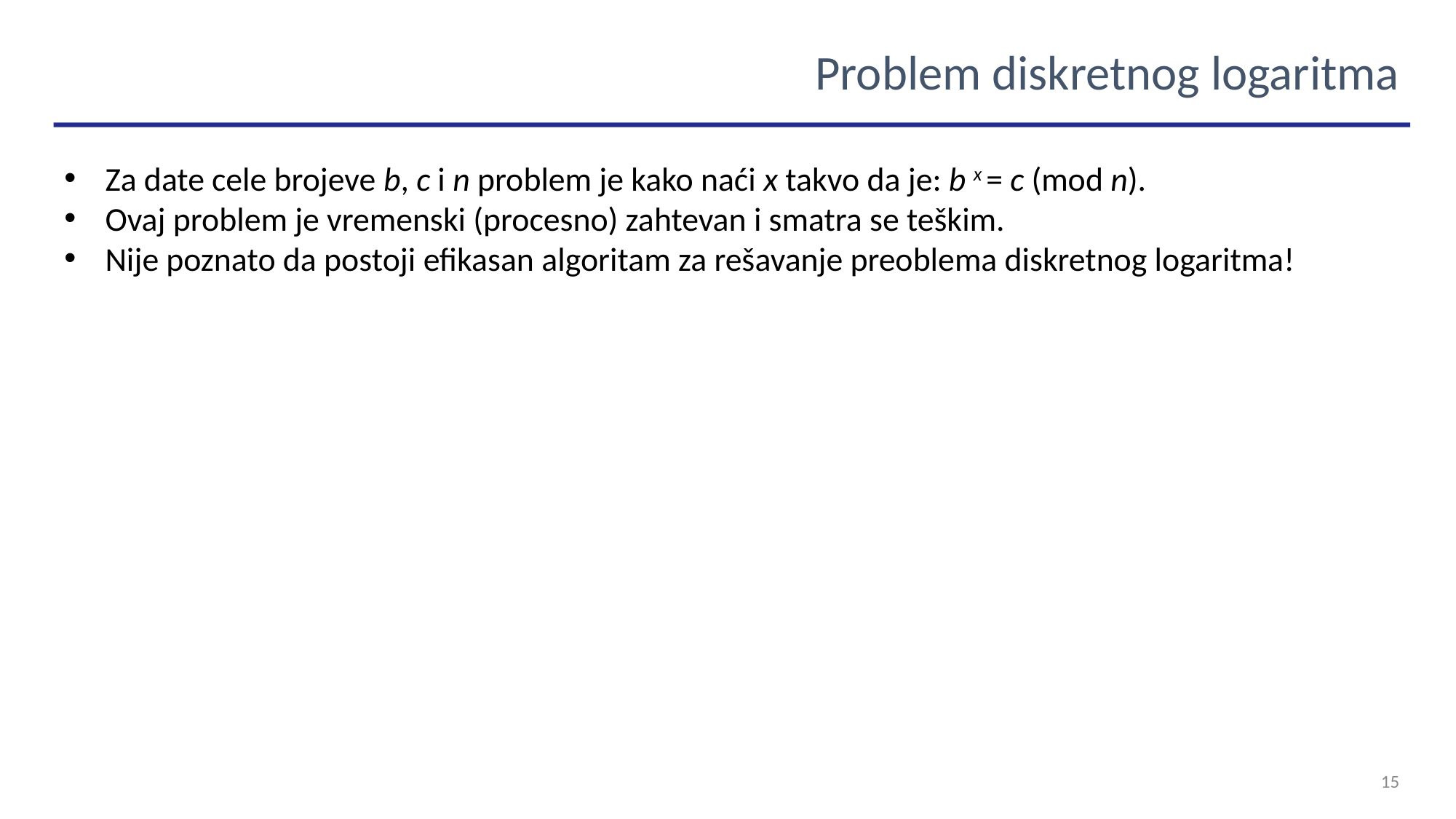

Problem diskretnog logaritma

Za date cele brojeve b, c i n problem je kako naći x takvo da je: b x = c (mod n).
Ovaj problem je vremenski (procesno) zahtevan i smatra se teškim.
Nije poznato da postoji efikasan algoritam za rešavanje preoblema diskretnog logaritma!

15